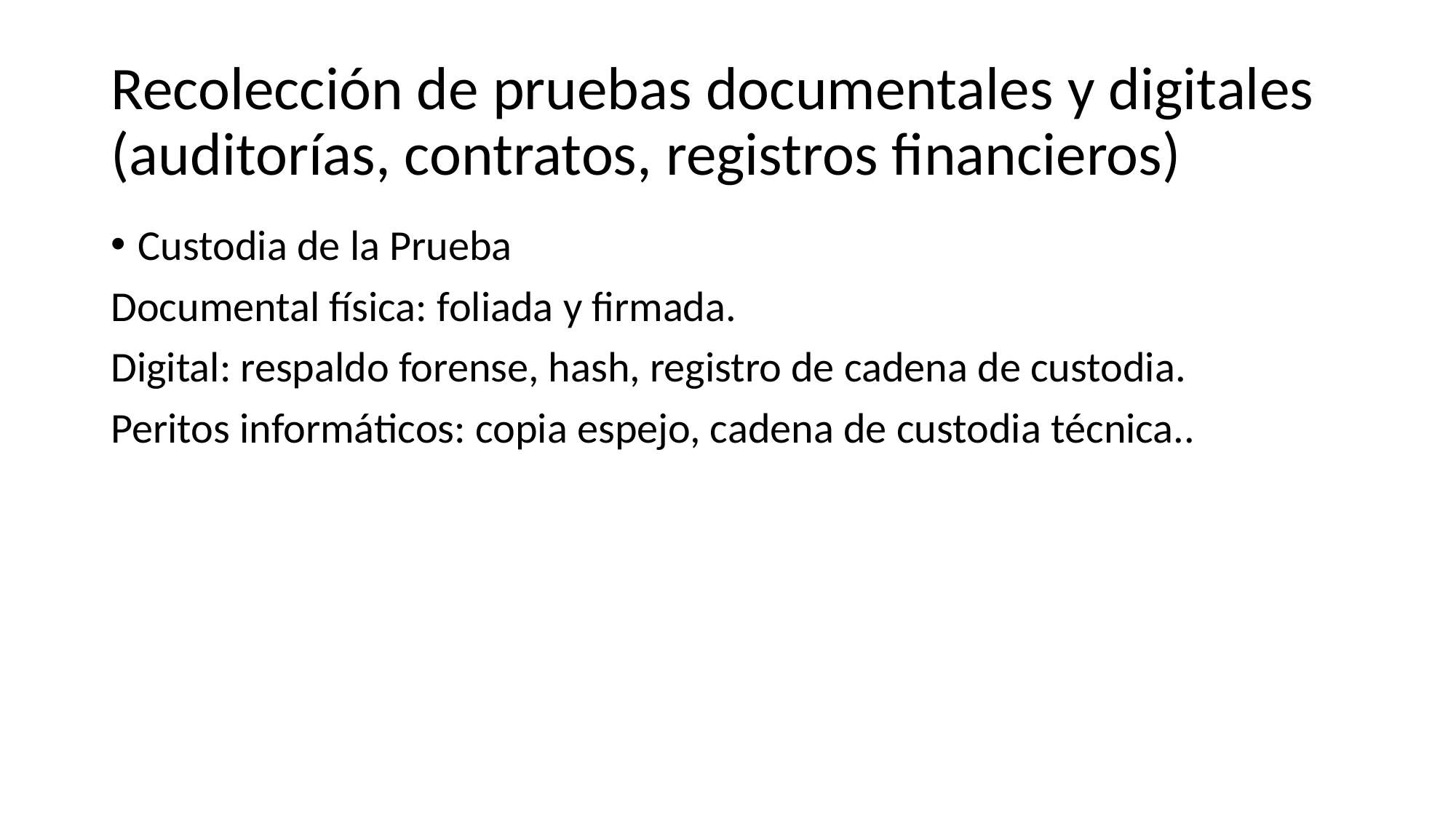

# Recolección de pruebas documentales y digitales (auditorías, contratos, registros financieros)
Custodia de la Prueba
Documental física: foliada y firmada.
Digital: respaldo forense, hash, registro de cadena de custodia.
Peritos informáticos: copia espejo, cadena de custodia técnica..